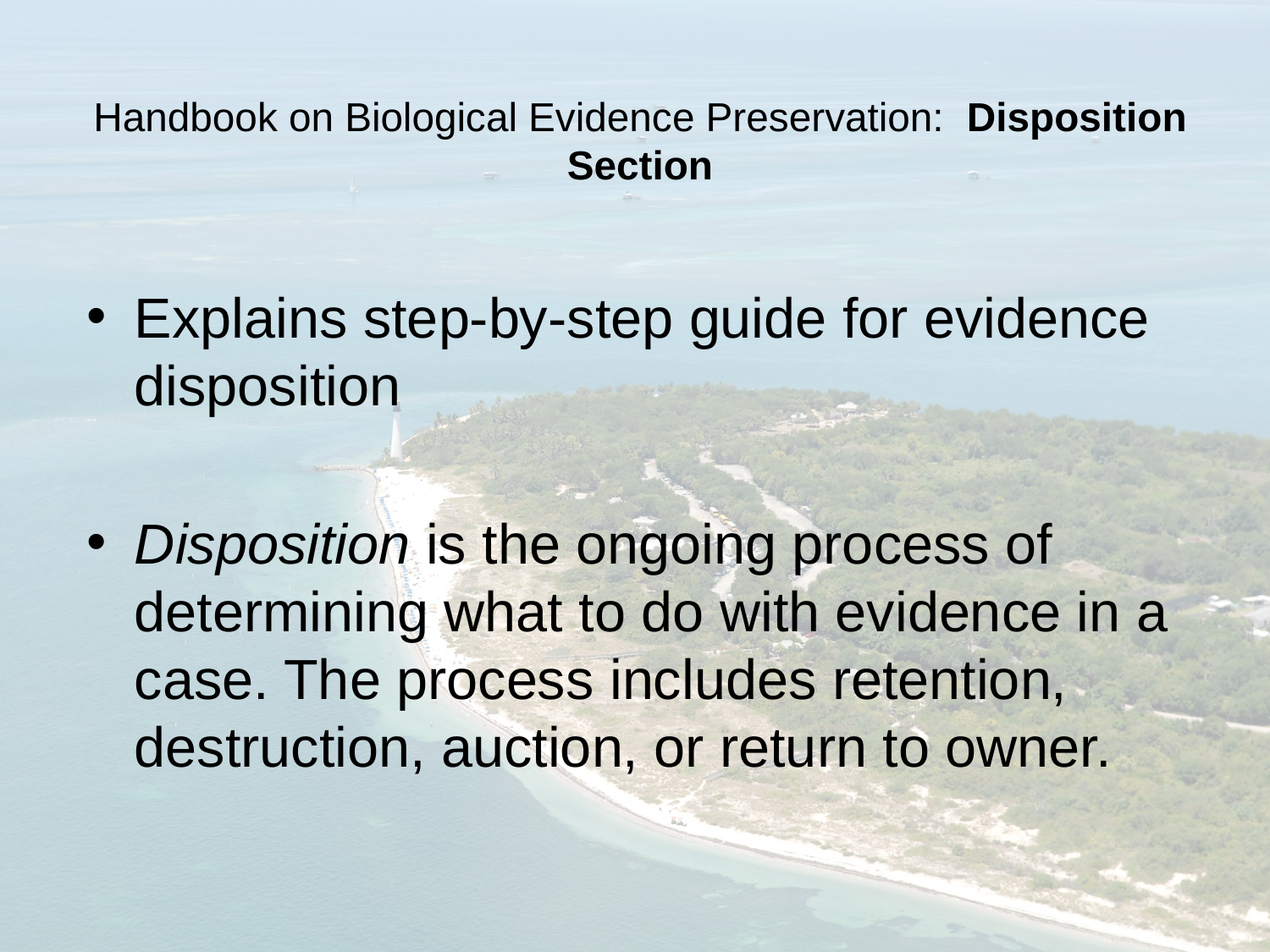

# Handbook on Biological Evidence Preservation:  Disposition Section
Explains step-by-step guide for evidence disposition

Disposition is the ongoing process of determining what to do with evidence in a case. The process includes retention, destruction, auction, or return to owner.